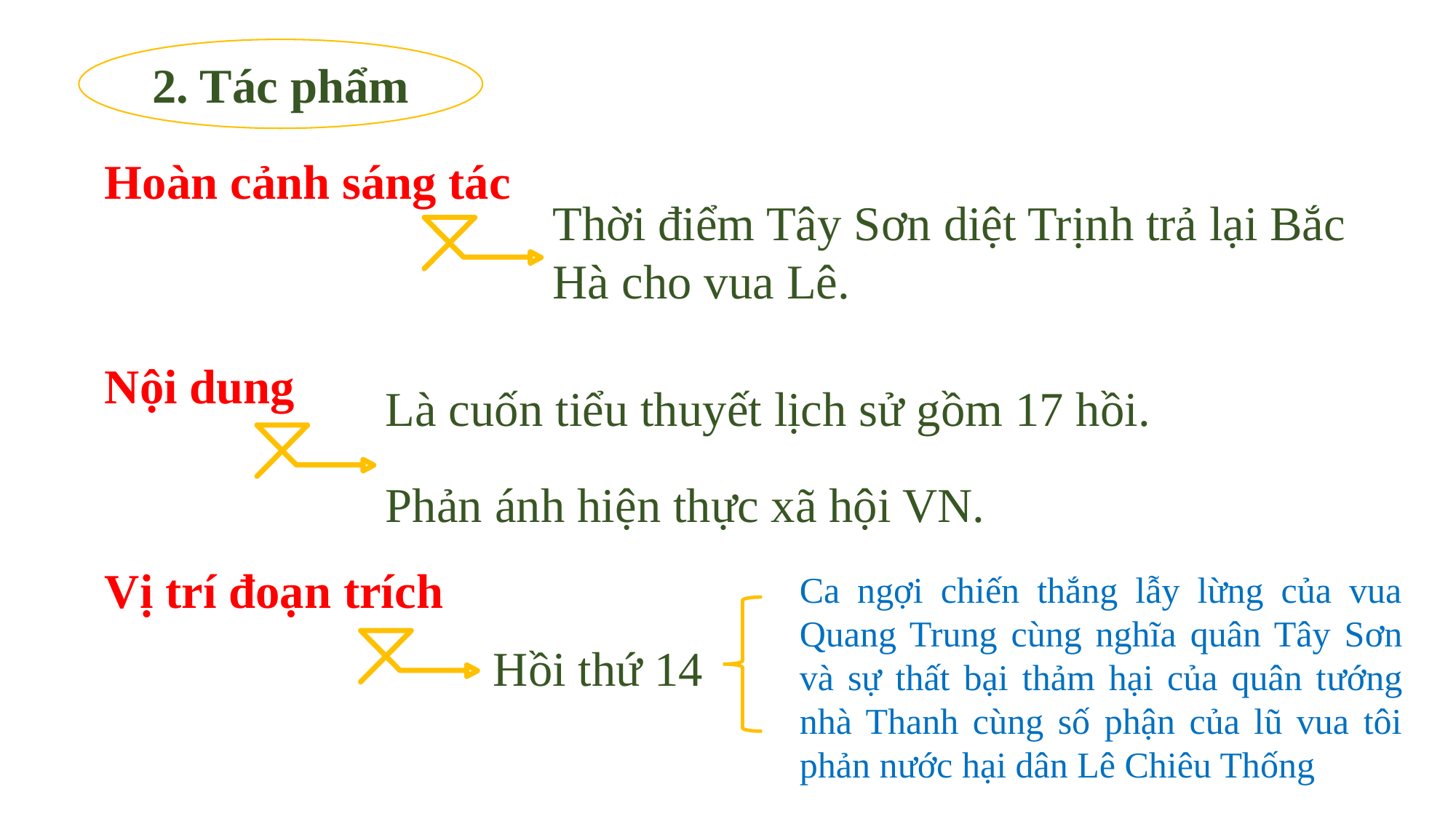

2. Tác phẩm
Hoàn cảnh sáng tác
Thời điểm Tây Sơn diệt Trịnh trả lại Bắc Hà cho vua Lê.

Nội dung
Là cuốn tiểu thuyết lịch sử gồm 17 hồi.

Phản ánh hiện thực xã hội VN.
Vị trí đoạn trích
Ca ngợi chiến thắng lẫy lừng của vua Quang Trung cùng nghĩa quân Tây Sơn và sự thất bại thảm hại của quân tướng nhà Thanh cùng số phận của lũ vua tôi phản nước hại dân Lê Chiêu Thống

Hồi thứ 14